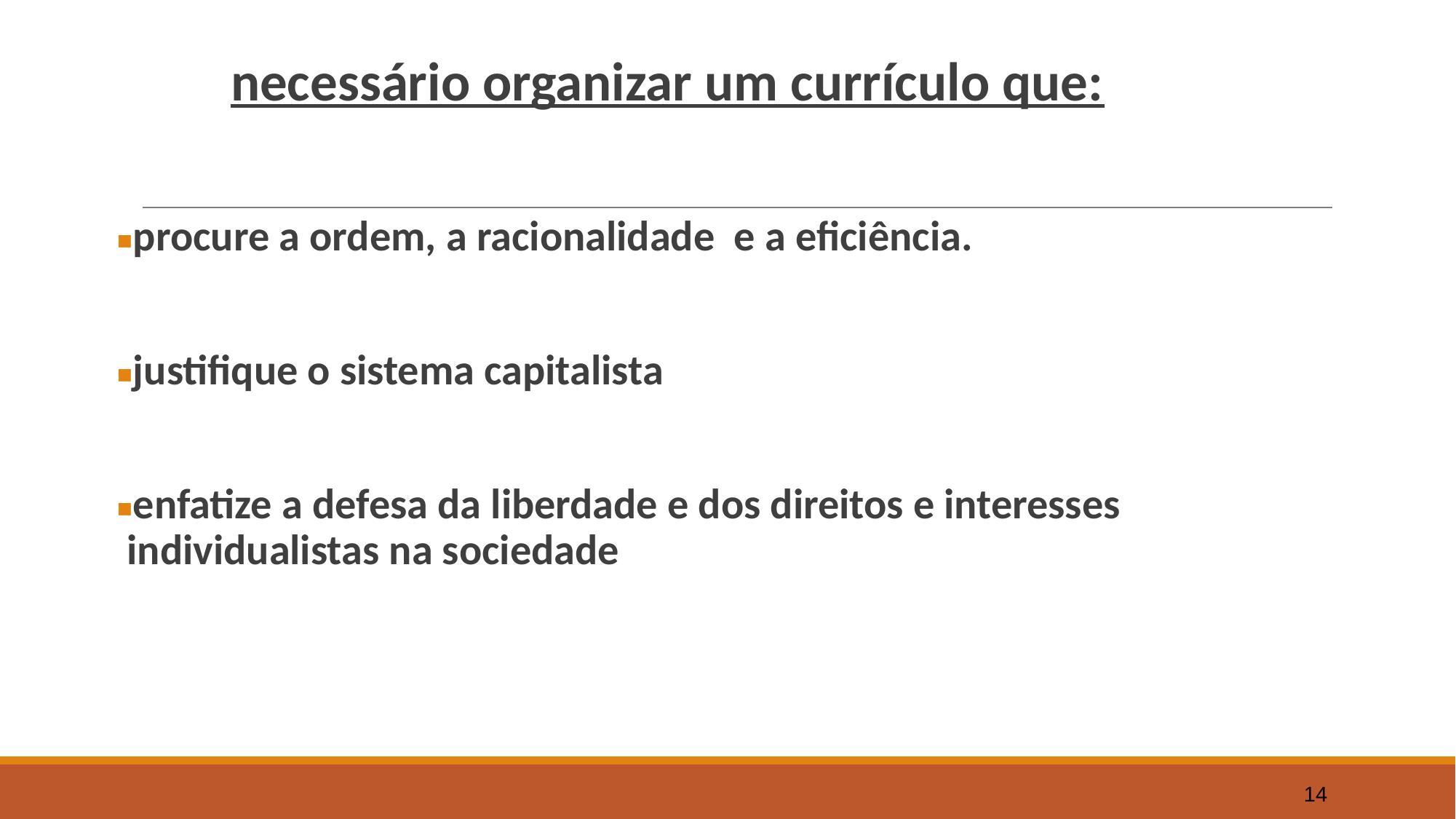

necessário organizar um currículo que:

procure a ordem, a racionalidade  e a eficiência.

justifique o sistema capitalista

enfatize a defesa da liberdade e dos direitos e interesses individualistas na sociedade
14